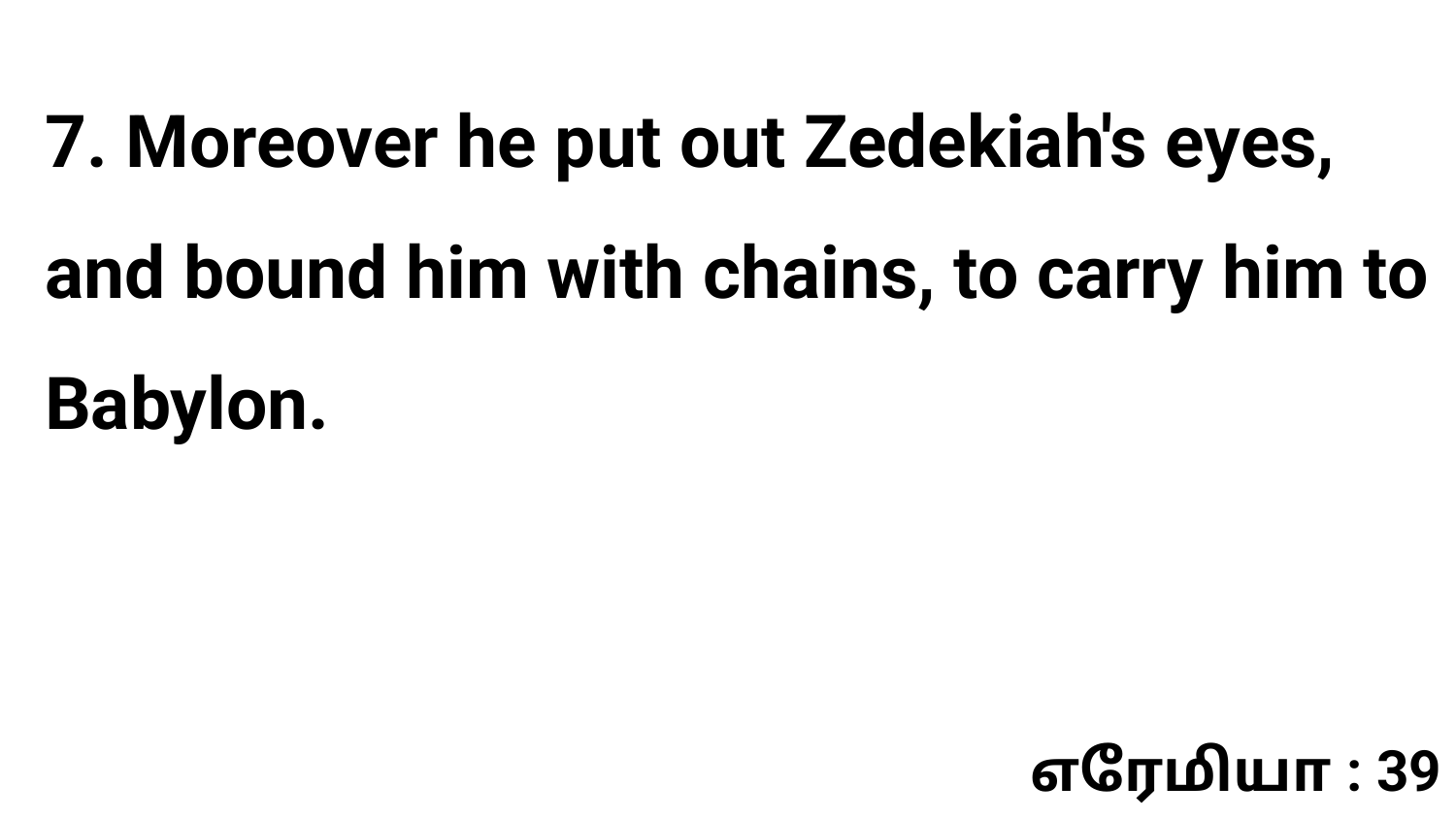

7. Moreover he put out Zedekiah's eyes, and bound him with chains, to carry him to Babylon.
எரேமியா : 39